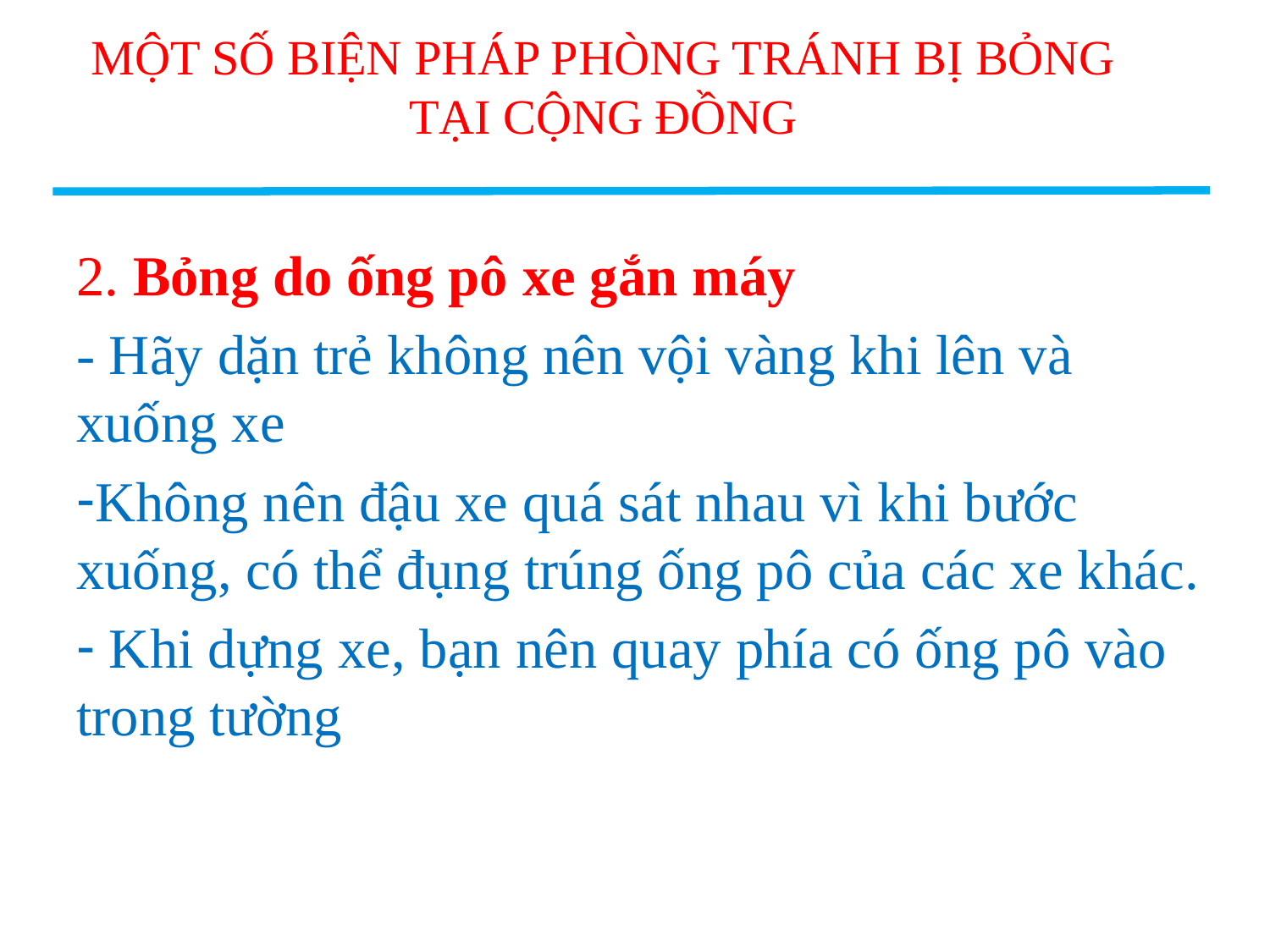

# MỘT SỐ BIỆN PHÁP PHÒNG TRÁNH BỊ BỎNG TẠI CỘNG ĐỒNG

2. Bỏng do ống pô xe gắn máy
- Hãy dặn trẻ không nên vội vàng khi lên và xuống xe
Không nên đậu xe quá sát nhau vì khi bước xuống, có thể đụng trúng ống pô của các xe khác.
 Khi dựng xe, bạn nên quay phía có ống pô vào trong tường